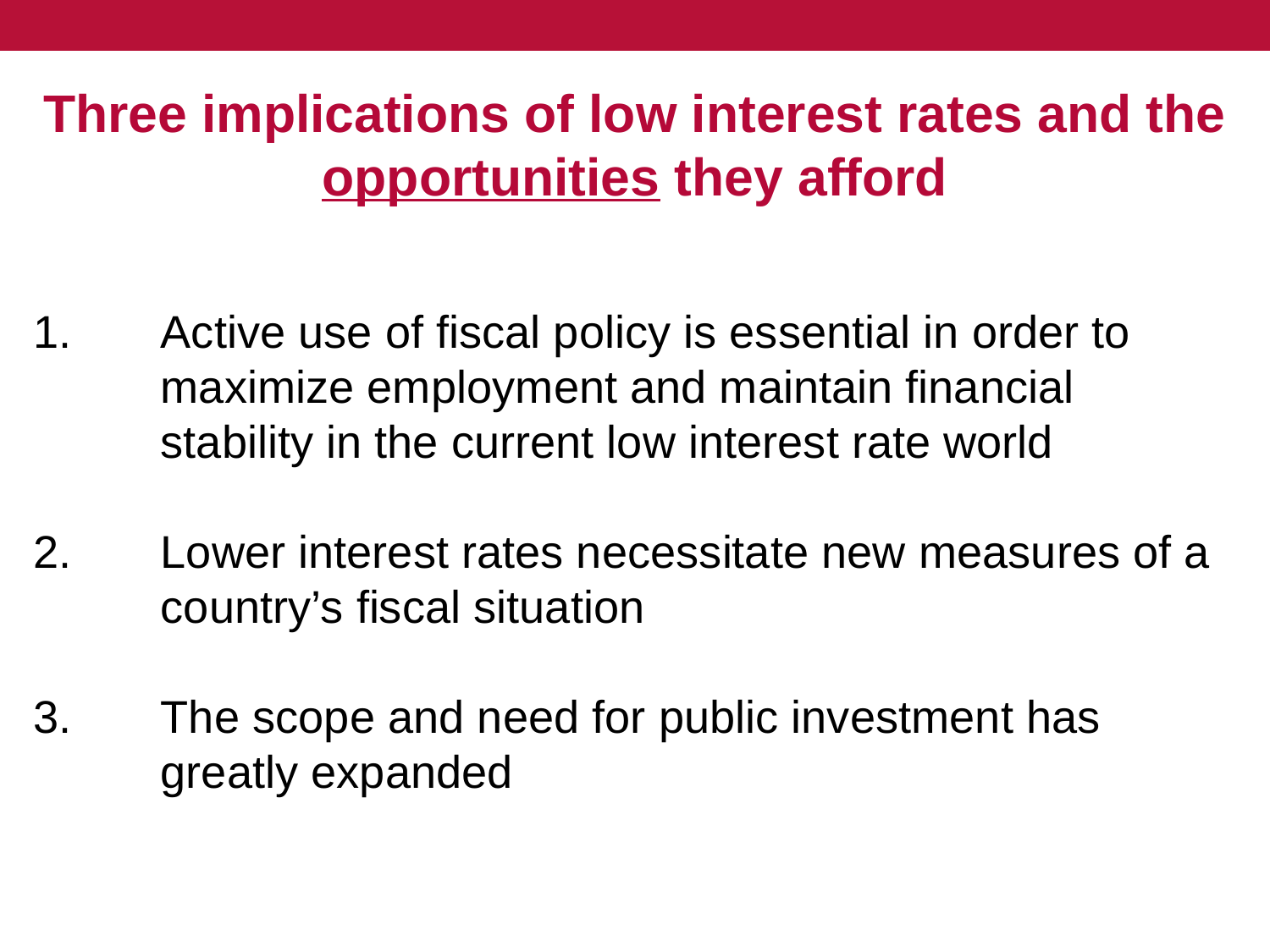

# Three implications of low interest rates and the opportunities they afford
Active use of fiscal policy is essential in order to maximize employment and maintain financial stability in the current low interest rate world

Lower interest rates necessitate new measures of a country’s fiscal situation

The scope and need for public investment has greatly expanded